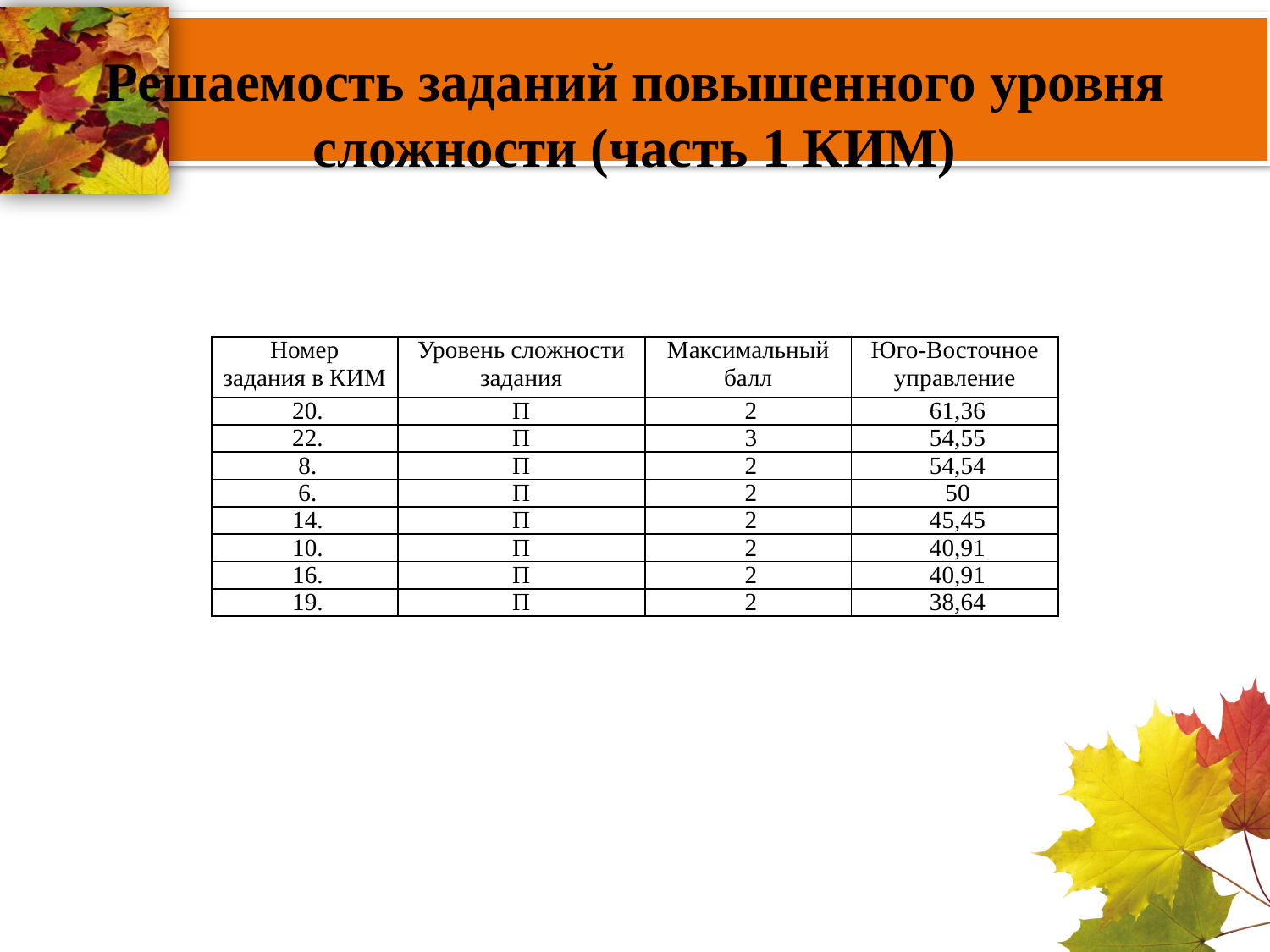

# Решаемость заданий повышенного уровня сложности (часть 1 КИМ)
| Номер задания в КИМ | Уровень сложности задания | Максимальный балл | Юго-Восточное управление |
| --- | --- | --- | --- |
| 20. | П | 2 | 61,36 |
| 22. | П | 3 | 54,55 |
| 8. | П | 2 | 54,54 |
| 6. | П | 2 | 50 |
| 14. | П | 2 | 45,45 |
| 10. | П | 2 | 40,91 |
| 16. | П | 2 | 40,91 |
| 19. | П | 2 | 38,64 |